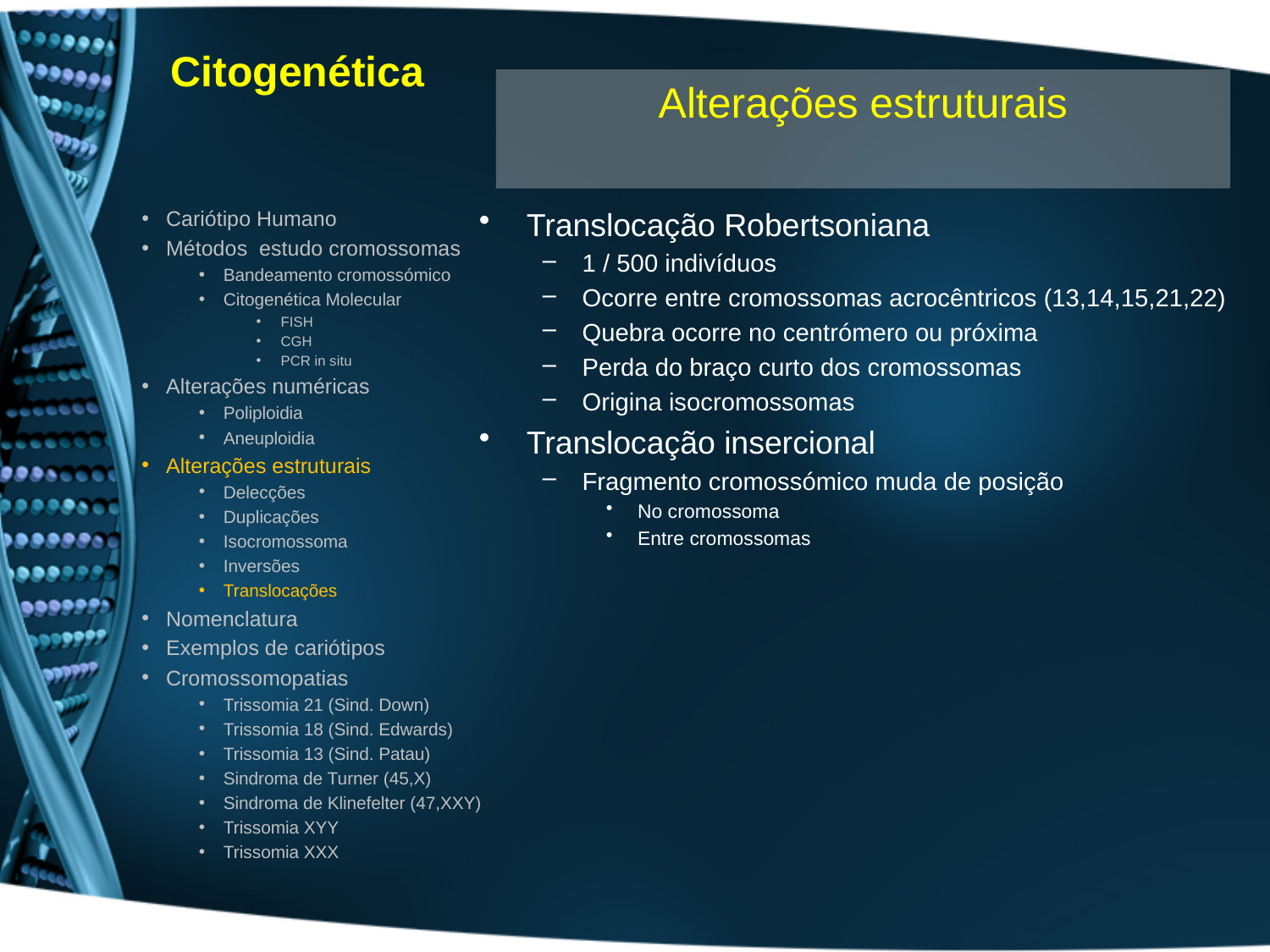

# Citogenética
Alterações estruturais

Translocação Robertsoniana
1 / 500 indivíduos
Ocorre entre cromossomas acrocêntricos (13,14,15,21,22)
Quebra ocorre no centrómero ou próxima
Perda do braço curto dos cromossomas
Origina isocromossomas
Translocação insercional
Fragmento cromossómico muda de posição
No cromossoma
Entre cromossomas
Cariótipo Humano
Métodos  estudo cromossomas
Bandeamento cromossómico
Citogenética Molecular
FISH
CGH
PCR in situ
Alterações numéricas
Poliploidia
Aneuploidia
Alterações estruturais
Delecções
Duplicações
Isocromossoma
Inversões
Translocações
Nomenclatura
Exemplos de cariótipos
Cromossomopatias
Trissomia 21 (Sind. Down)
Trissomia 18 (Sind. Edwards)
Trissomia 13 (Sind. Patau)
Sindroma de Turner (45,X)
Sindroma de Klinefelter (47,XXY)
Trissomia XYY
Trissomia XXX